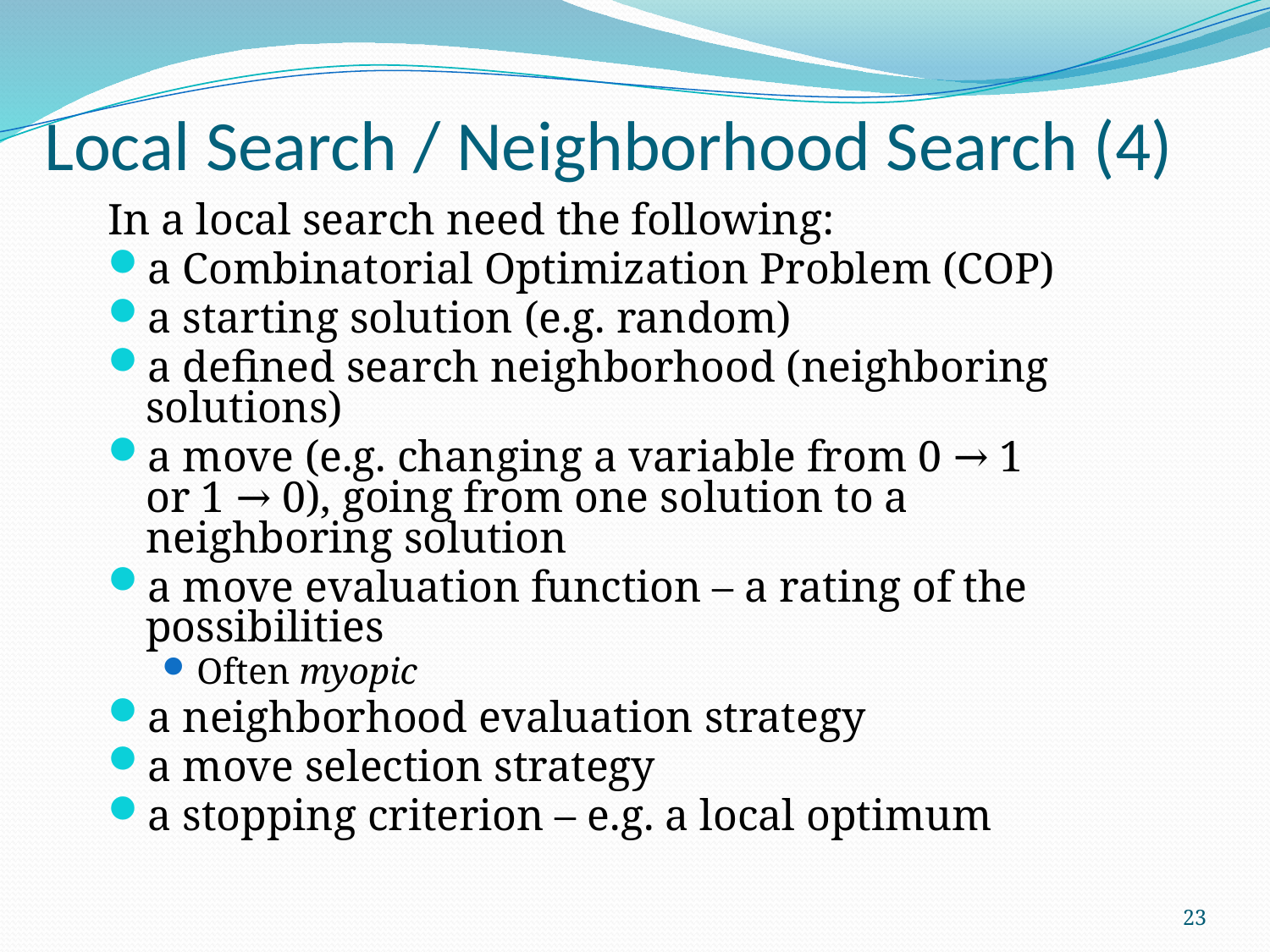

# Local Search / Neighborhood Search (4)
In a local search need the following:
a Combinatorial Optimization Problem (COP)
a starting solution (e.g. random)
a defined search neighborhood (neighboring solutions)
a move (e.g. changing a variable from 0 → 1
or 1 → 0), going from one solution to a neighboring solution
a move evaluation function – a rating of the possibilities
Often myopic
a neighborhood evaluation strategy
a move selection strategy
a stopping criterion – e.g. a local optimum

23